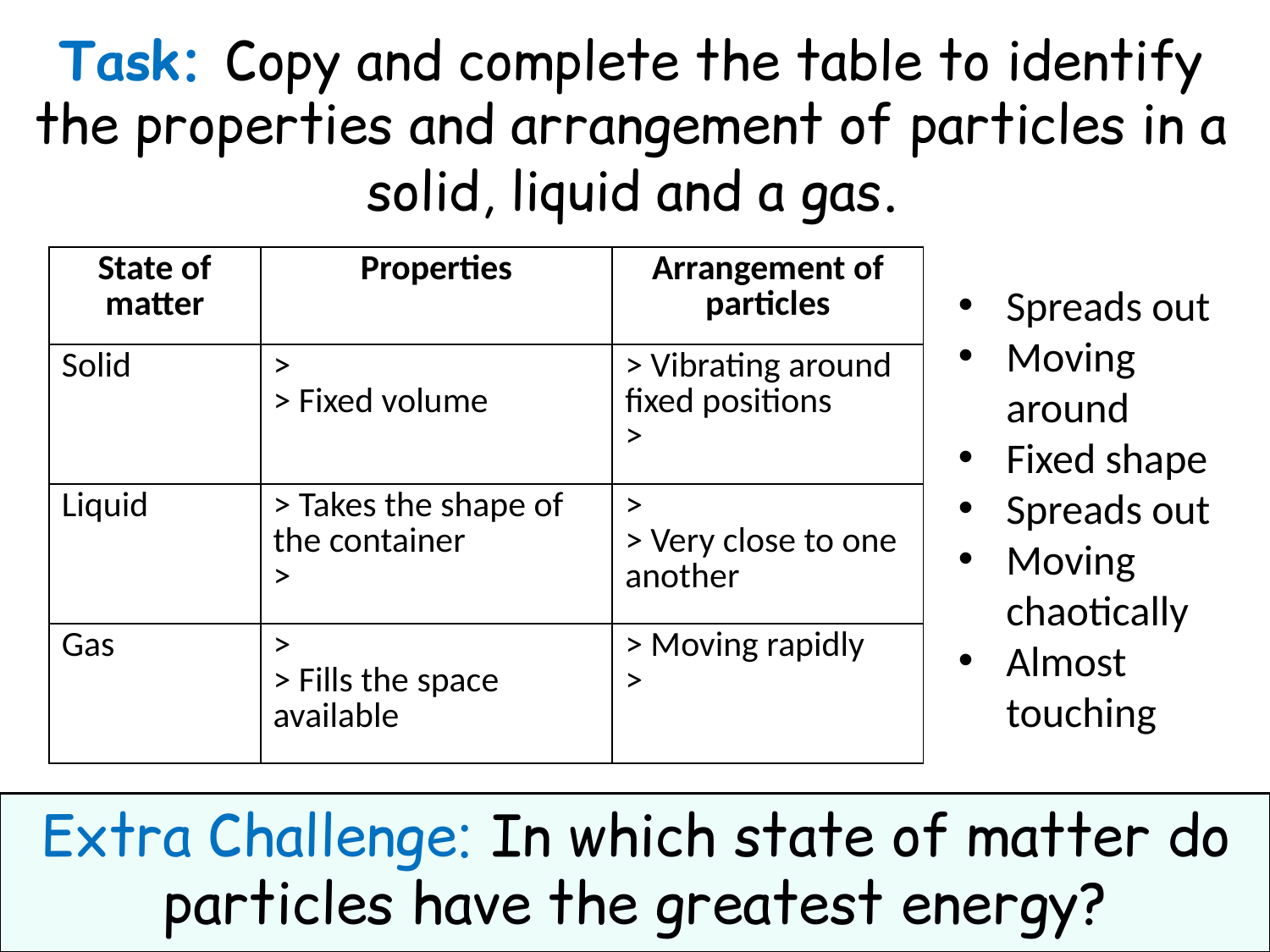

Task: Copy and complete the table to identify the properties and arrangement of particles in a solid, liquid and a gas.
| State of matter | Properties | Arrangement of particles |
| --- | --- | --- |
| Solid | > > Fixed volume | > Vibrating around fixed positions > |
| Liquid | > Takes the shape of the container > | > > Very close to one another |
| Gas | > > Fills the space available | > Moving rapidly > |
Spreads out
Moving around
Fixed shape
Spreads out
Moving chaotically
Almost touching
Extra Challenge: In which state of matter do particles have the greatest energy?